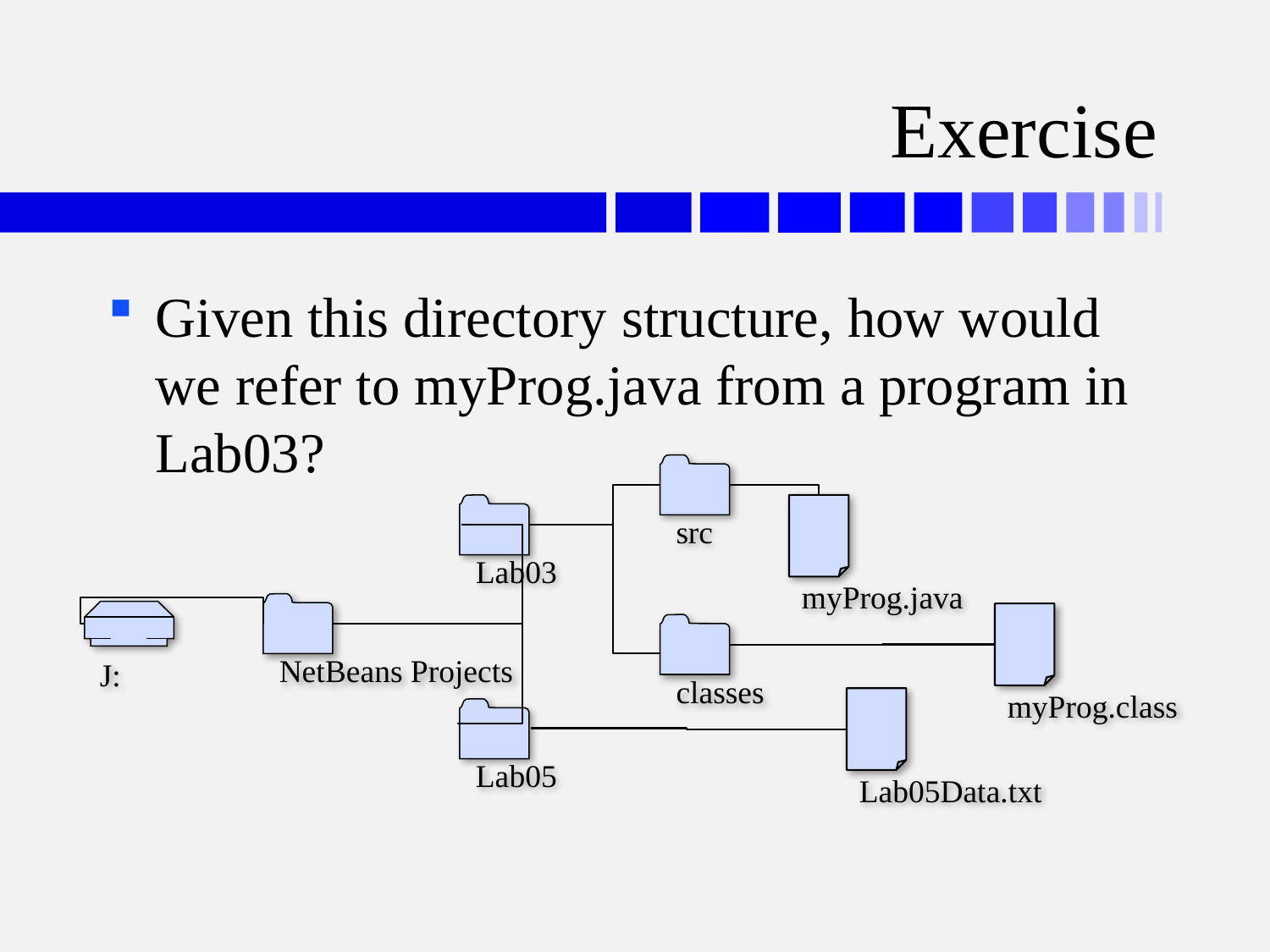

# Exercise
Given this directory structure, how would we refer to myProg.java from a program in Lab03?

src

Lab03

myProg.java

NetBeans Projects
J:

myProg.class

classes

Lab05Data.txt

Lab05